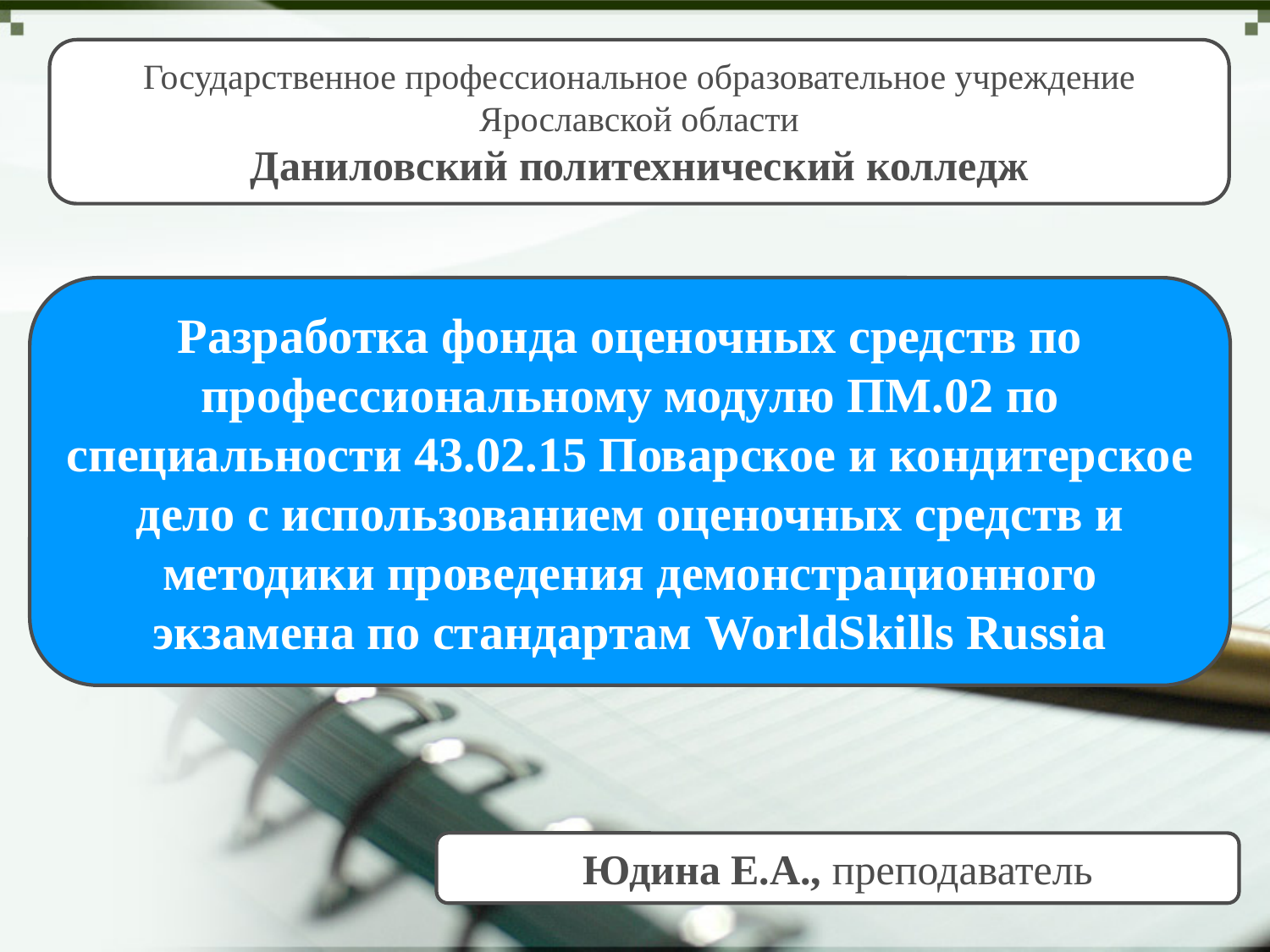

Государственное профессиональное образовательное учреждение Ярославской области
Даниловский политехнический колледж
Разработка фонда оценочных средств по профессиональному модулю ПМ.02 по специальности 43.02.15 Поварское и кондитерское дело с использованием оценочных средств и методики проведения демонстрационного экзамена по стандартам WorldSkills Russia
Юдина Е.А., преподаватель